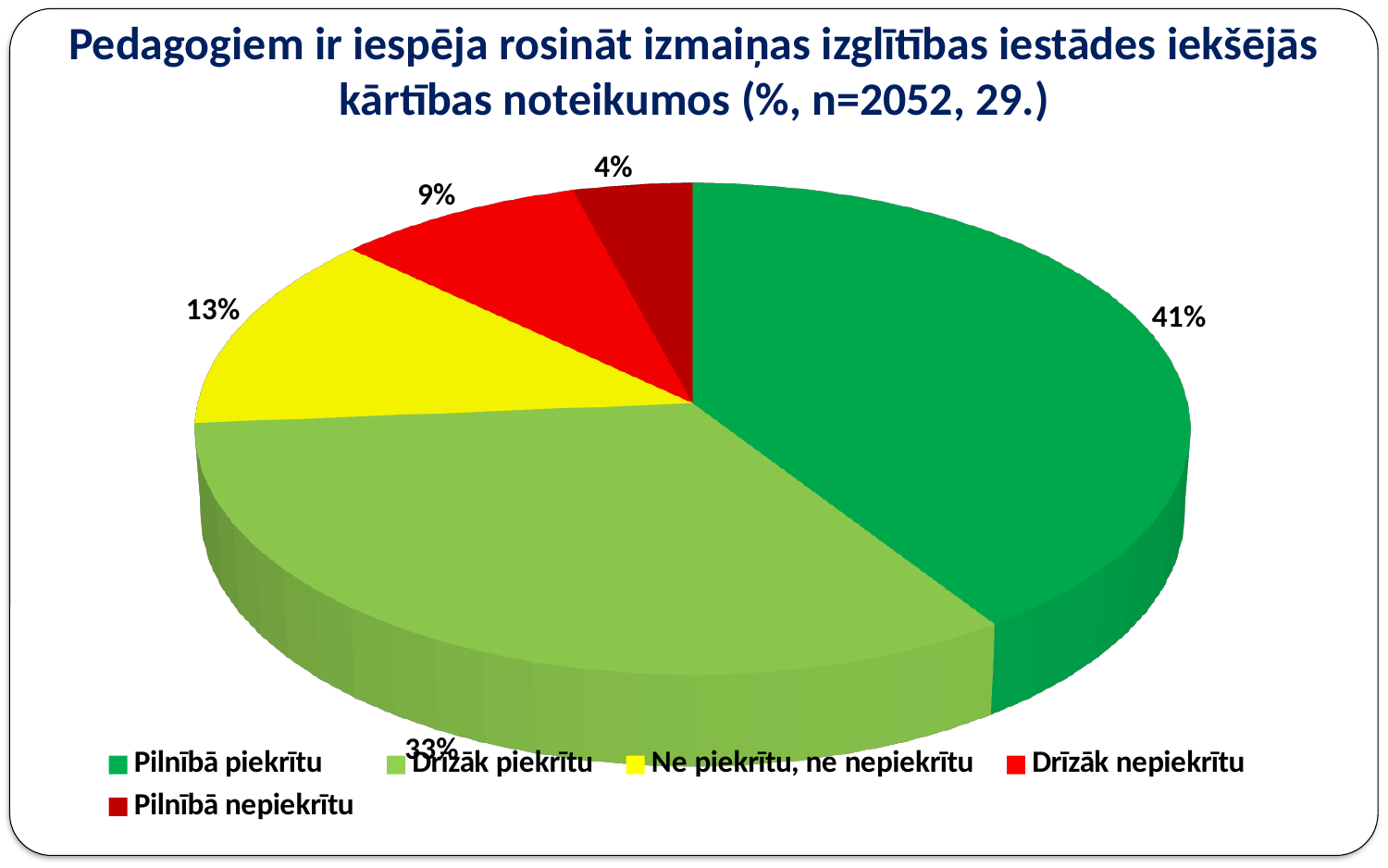

# Pedagogiem ir iespēja rosināt izmaiņas izglītības iestādes iekšējās kārtības noteikumos (%, n=2052, 29.)

[unsupported chart]